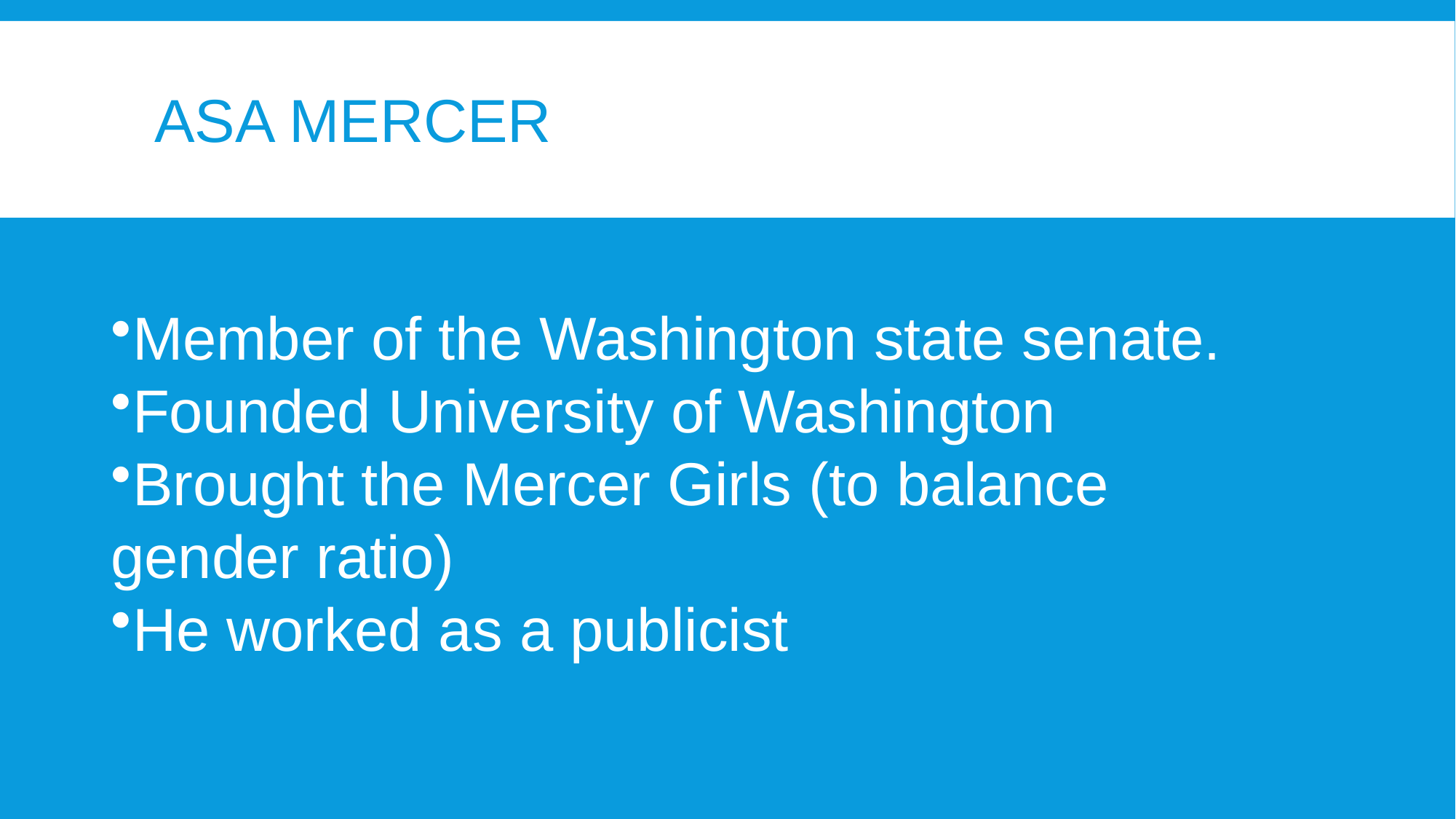

# Asa Mercer

Member of the Washington state senate.
Founded University of Washington
Brought the Mercer Girls (to balance gender ratio)
He worked as a publicist